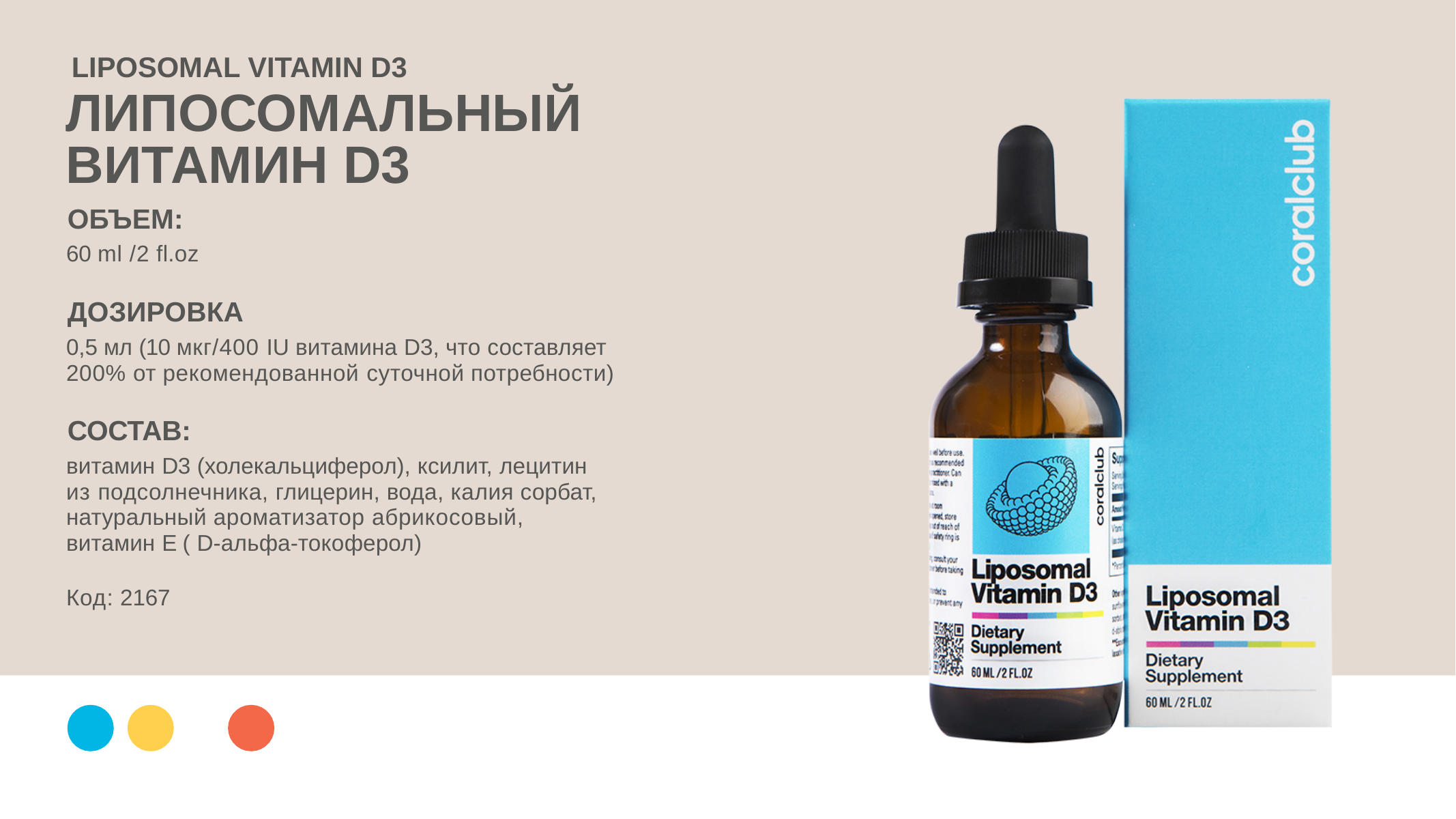

LIPOSOMAL VITAMIN D3

ЛИПОСОМАЛЬНЫЙ ВИТАМИН D3

ОБЪЕМ:
60 ml /2 fl.oz

ДОЗИРОВКА
0,5 мл (10 мкг/400 IU витамина D3, что составляет  200% от рекомендованной суточной потребности)

СОСТАВ:
витамин D3 (холекальциферол), ксилит, лецитин  из подсолнечника, глицерин, вода, калия сорбат, натуральный ароматизатор абрикосовый,  витамин Е ( D-альфа-токоферол)

Код: 2167